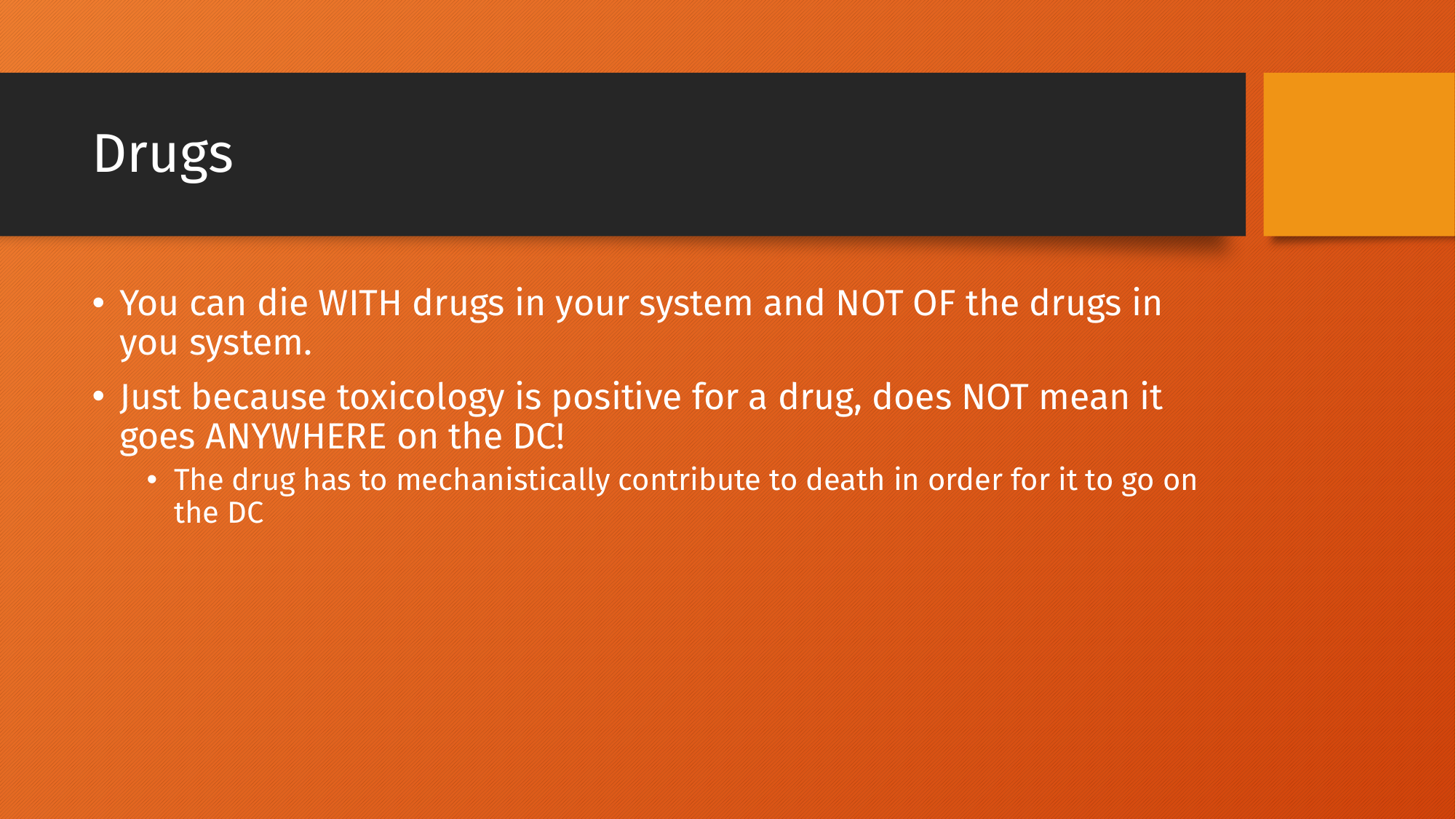

# Drugs
You can die WITH drugs in your system and NOT OF the drugs in you system.
Just because toxicology is positive for a drug, does NOT mean it goes ANYWHERE on the DC!
The drug has to mechanistically contribute to death in order for it to go on the DC